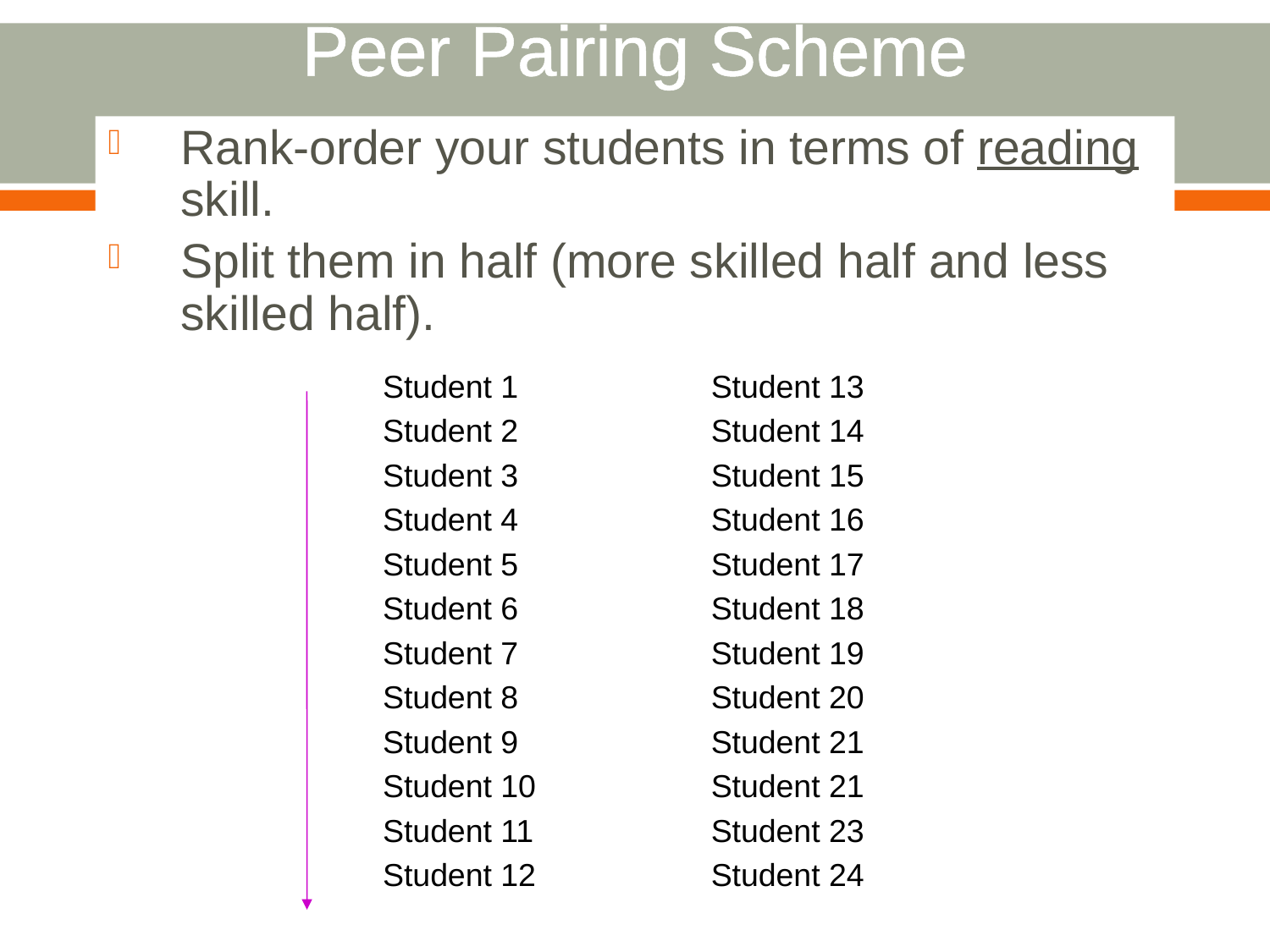

# Peer Pairing Scheme
Rank-order your students in terms of reading skill.
Split them in half (more skilled half and less skilled half).
Student 1
Student 2
Student 3
Student 4
Student 5
Student 6
Student 7
Student 8
Student 9
Student 10
Student 11
Student 12

Student 13
Student 14
Student 15
Student 16
Student 17
Student 18
Student 19
Student 20
Student 21
Student 21
Student 23
Student 24